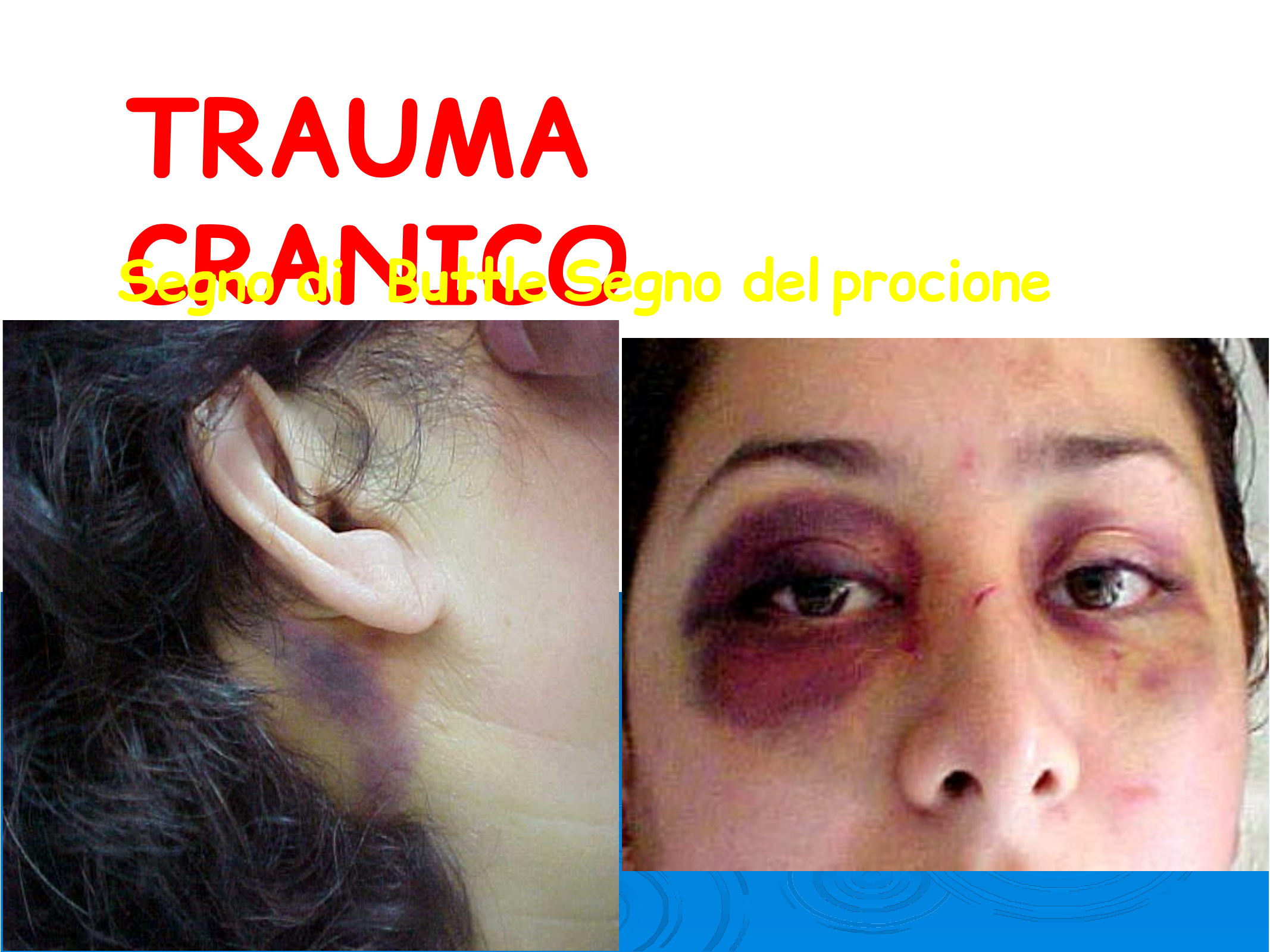

TRAUMA	CRANICO
Segno	di	Buttle	Segno	del	procione